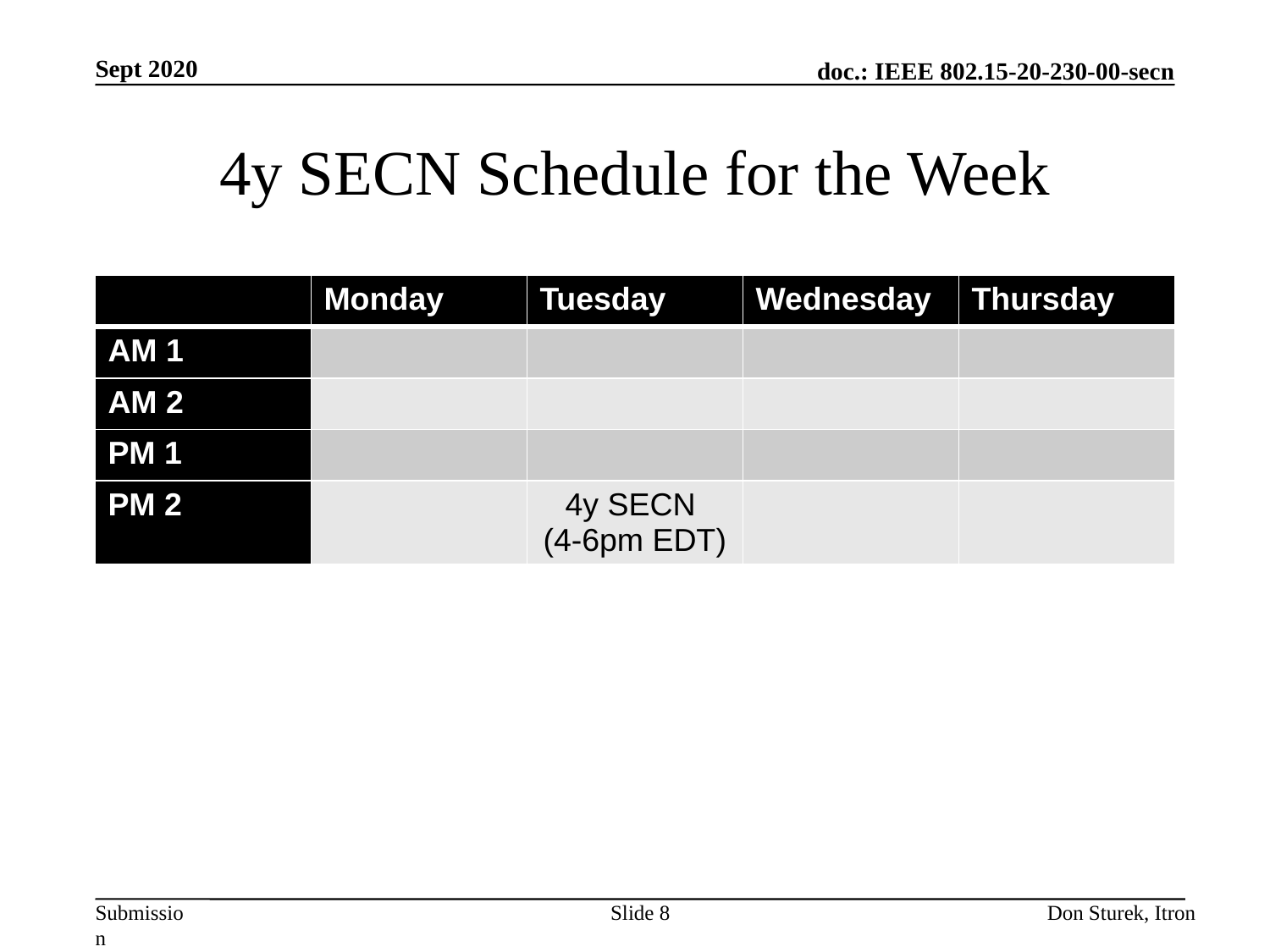

Sept 2020
# 4y SECN Schedule for the Week
|  | Monday | Tuesday | Wednesday | Thursday |
| --- | --- | --- | --- | --- |
| AM 1 |  |  |  |  |
| AM 2 |  |  |  |  |
| PM 1 |  |  |  |  |
| PM 2 |  | 4y SECN (4-6pm EDT) |  |  |

Slide 8
Don Sturek, Itron